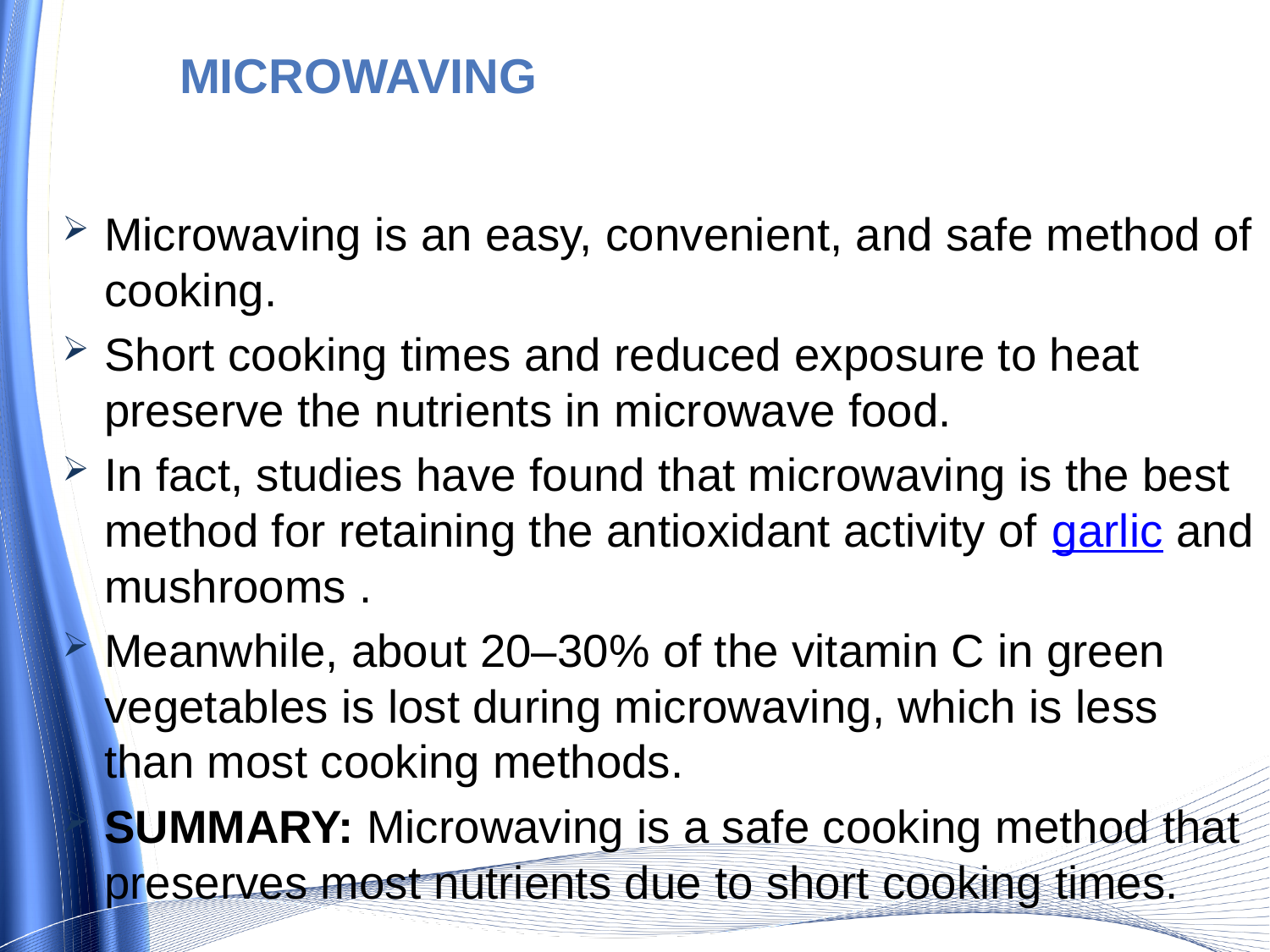

# Microwaving
Microwaving is an easy, convenient, and safe method of cooking.
Short cooking times and reduced exposure to heat preserve the nutrients in microwave food.
In fact, studies have found that microwaving is the best method for retaining the antioxidant activity of garlic and mushrooms .
Meanwhile, about 20–30% of the vitamin C in green vegetables is lost during microwaving, which is less than most cooking methods.
SUMMARY: Microwaving is a safe cooking method that preserves most nutrients due to short cooking times.